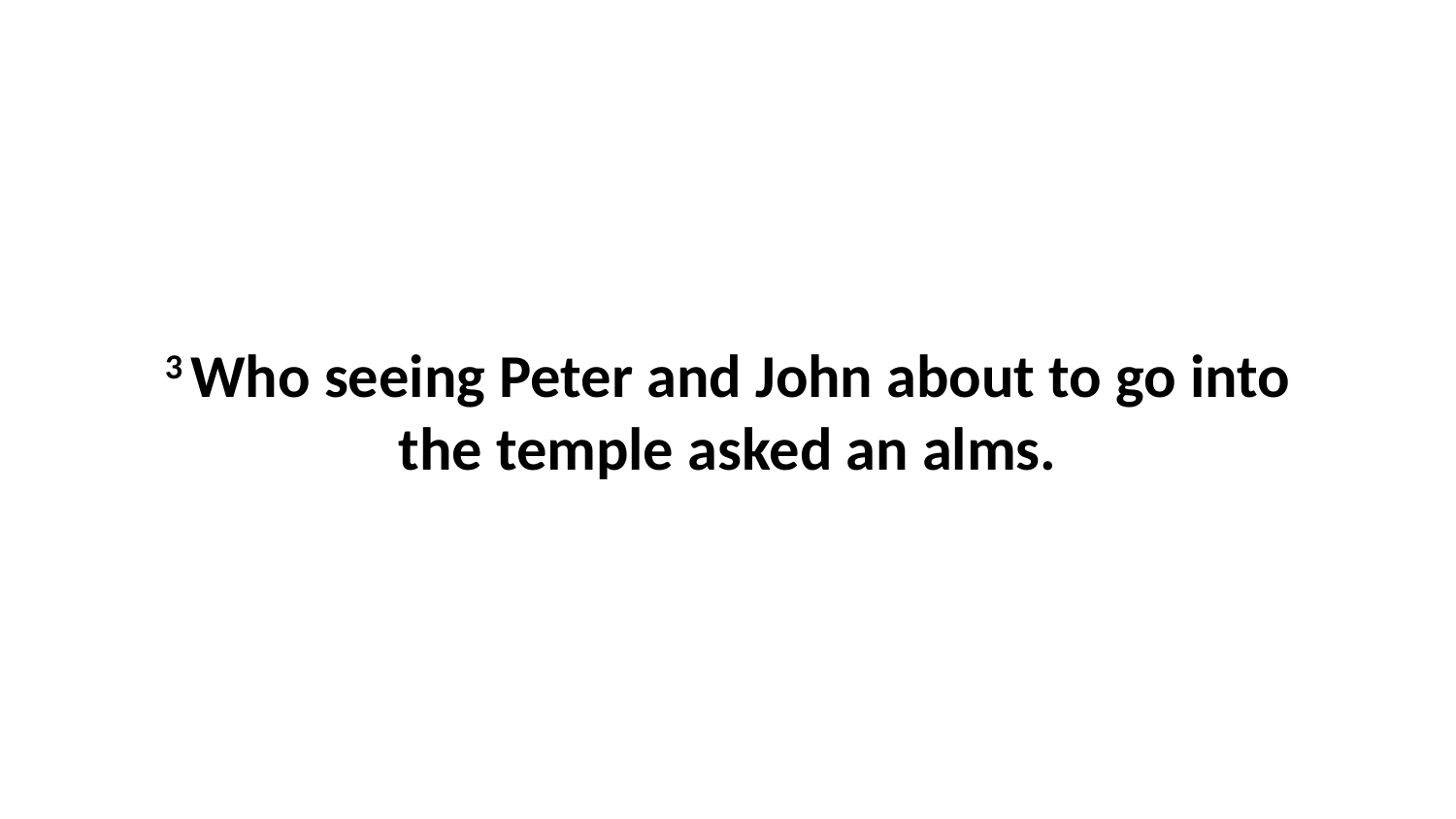

3 Who seeing Peter and John about to go into the temple asked an alms.